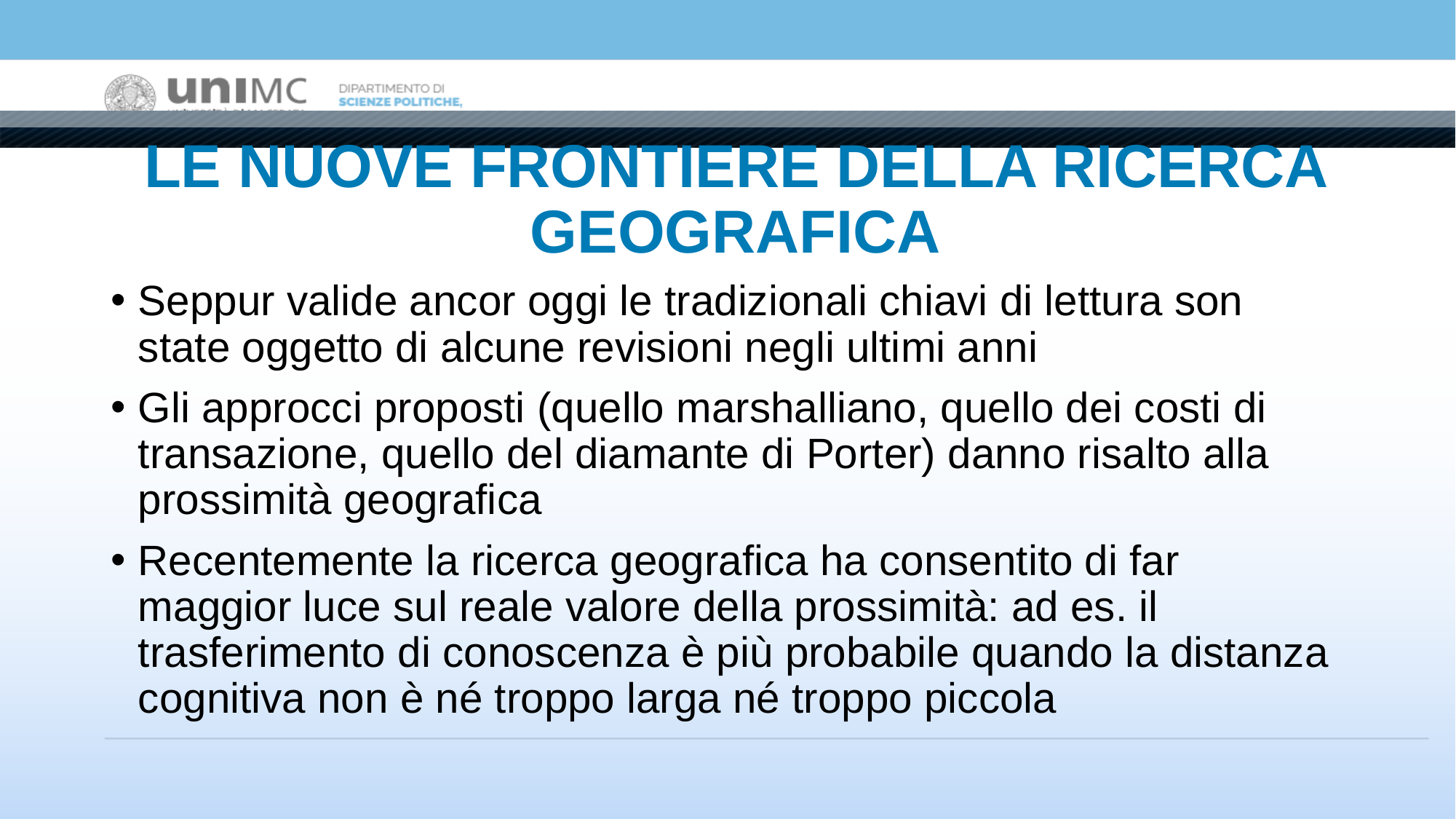

# LE NUOVE FRONTIERE DELLA RICERCA GEOGRAFICA
Seppur valide ancor oggi le tradizionali chiavi di lettura son state oggetto di alcune revisioni negli ultimi anni
Gli approcci proposti (quello marshalliano, quello dei costi di transazione, quello del diamante di Porter) danno risalto alla prossimità geografica
Recentemente la ricerca geografica ha consentito di far maggior luce sul reale valore della prossimità: ad es. il trasferimento di conoscenza è più probabile quando la distanza cognitiva non è né troppo larga né troppo piccola